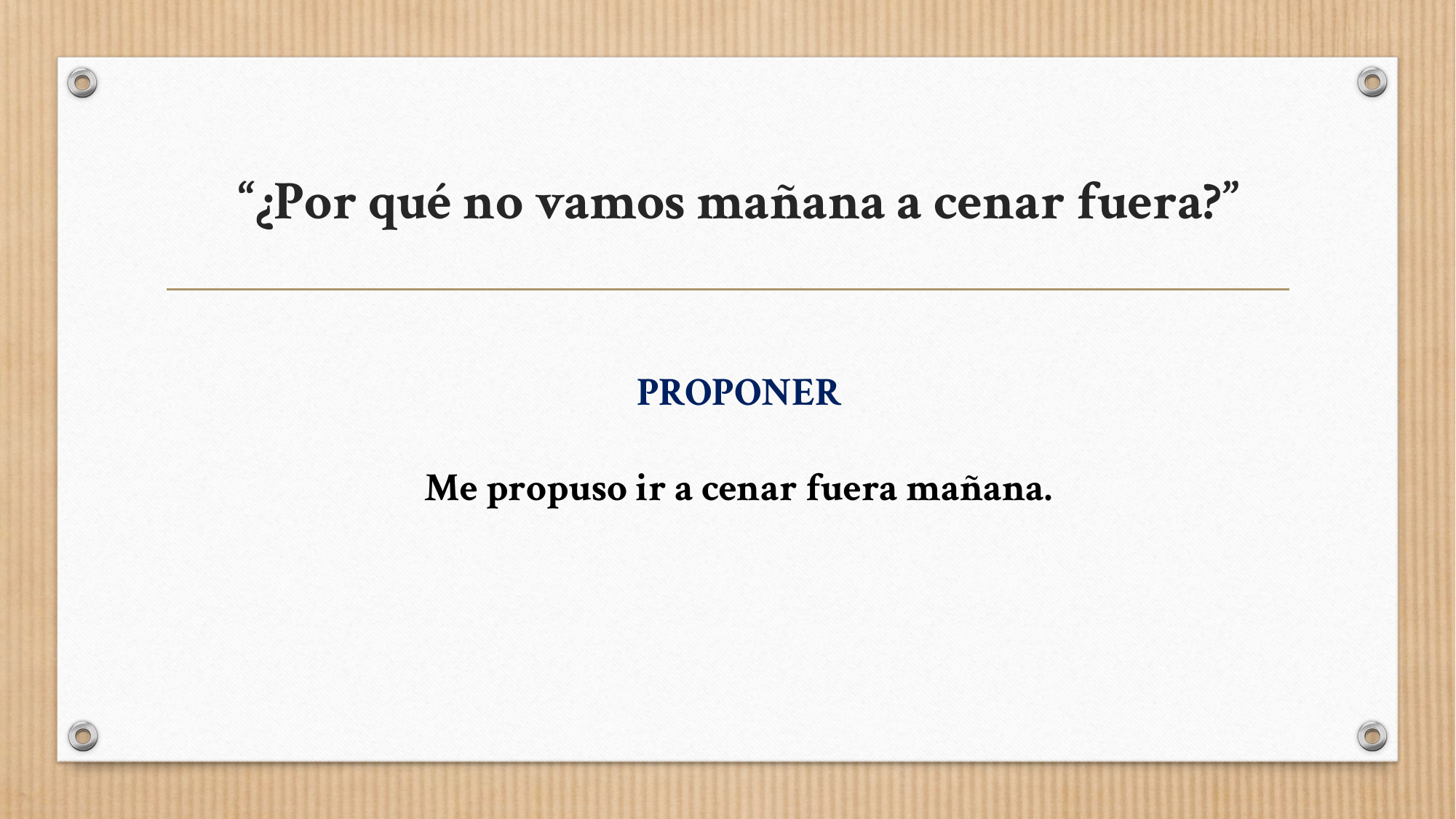

# “¿Por qué no vamos mañana a cenar fuera?”
PROPONER

Me propuso ir a cenar fuera mañana.